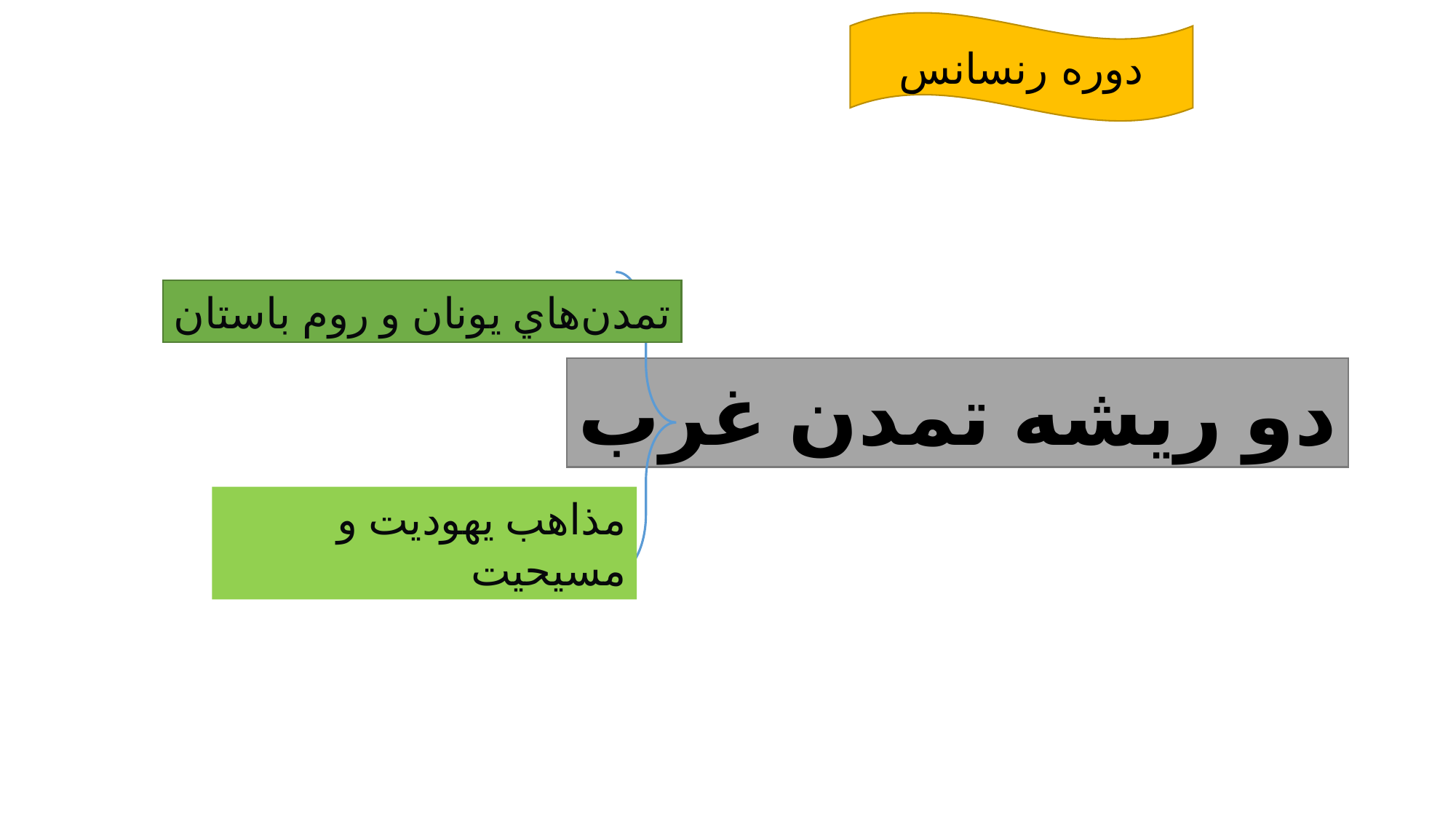

دوره رنسانس

تمدن‌هاي‌ يونان‌ و روم‌ باستان‌
دو ریشه تمدن غرب
مذاهب‌ يهوديت‌ و مسيحيت‌